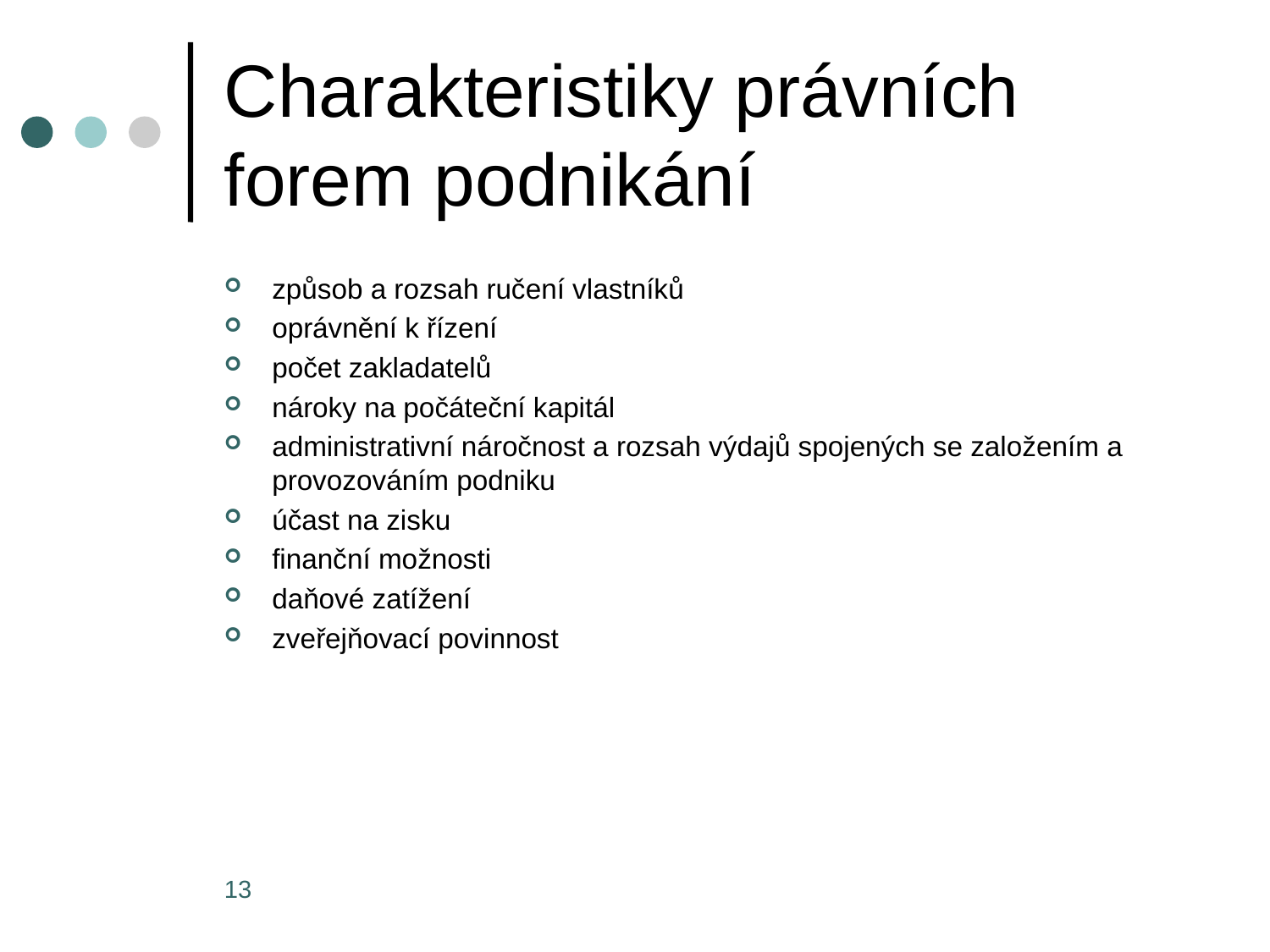

# Charakteristiky právních forem podnikání
způsob a rozsah ručení vlastníků
oprávnění k řízení
počet zakladatelů
nároky na počáteční kapitál
administrativní náročnost a rozsah výdajů spojených se založením a provozováním podniku
účast na zisku
finanční možnosti
daňové zatížení
zveřejňovací povinnost

13